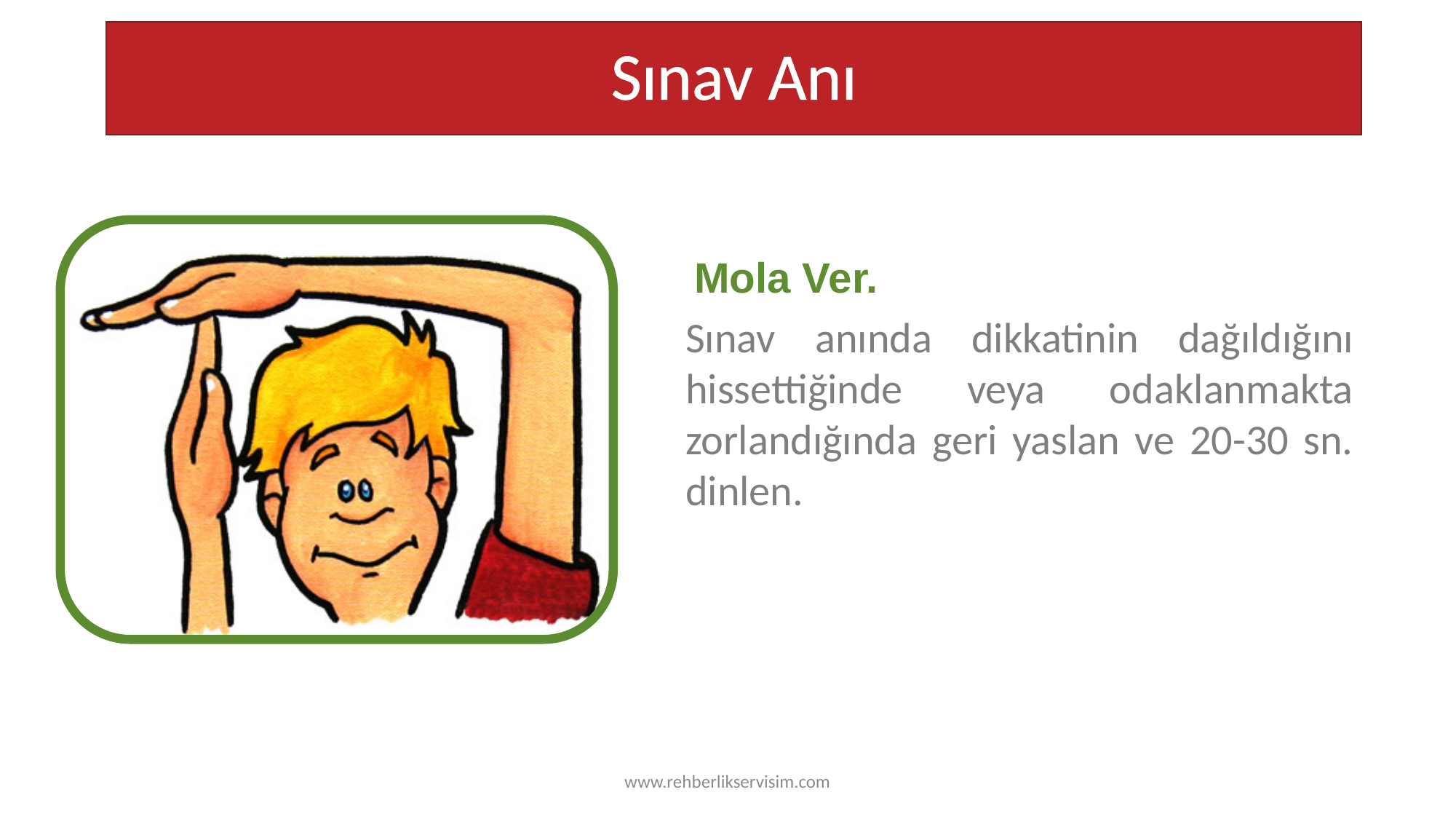

# Sınav Anı

Mola Ver.
Sınav anında dikkatinin dağıldığını hissettiğinde veya odaklanmakta zorlandığında geri yaslan ve 20-30 sn. dinlen.
TESTING

www.rehberlikservisim.com